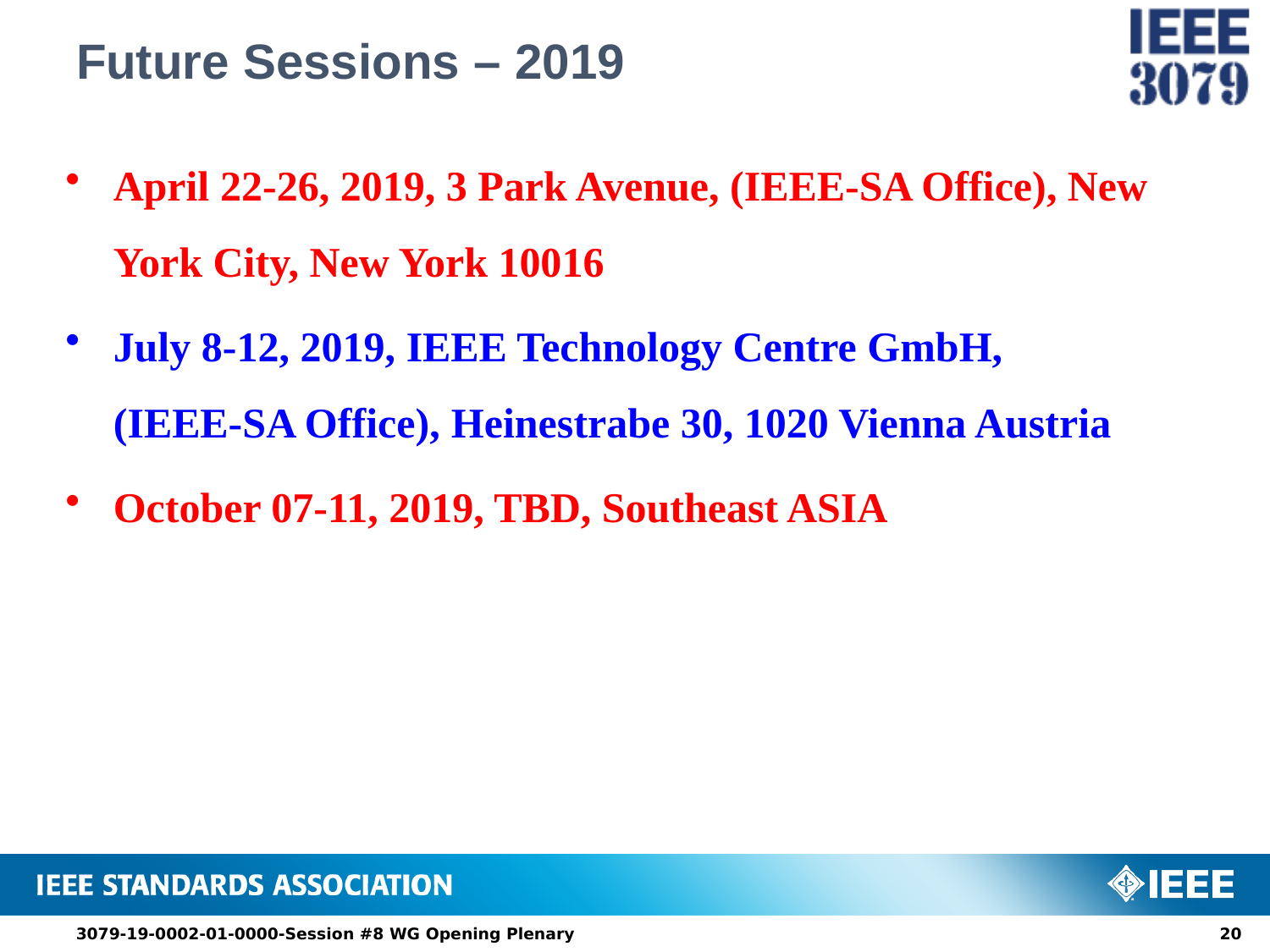

# Future Sessions – 2019
April 22-26, 2019, 3 Park Avenue, (​IEEE-SA Office), New York City, New York 10016
July 8-12, 2019, IEEE Technology Centre GmbH,
(​IEEE-SA Office), Heinestrabe 30, 1020 Vienna Austria
October 07-11, 2019, TBD, Southeast ASIA
3079-19-0002-01-0000-Session #8 WG Opening Plenary
20